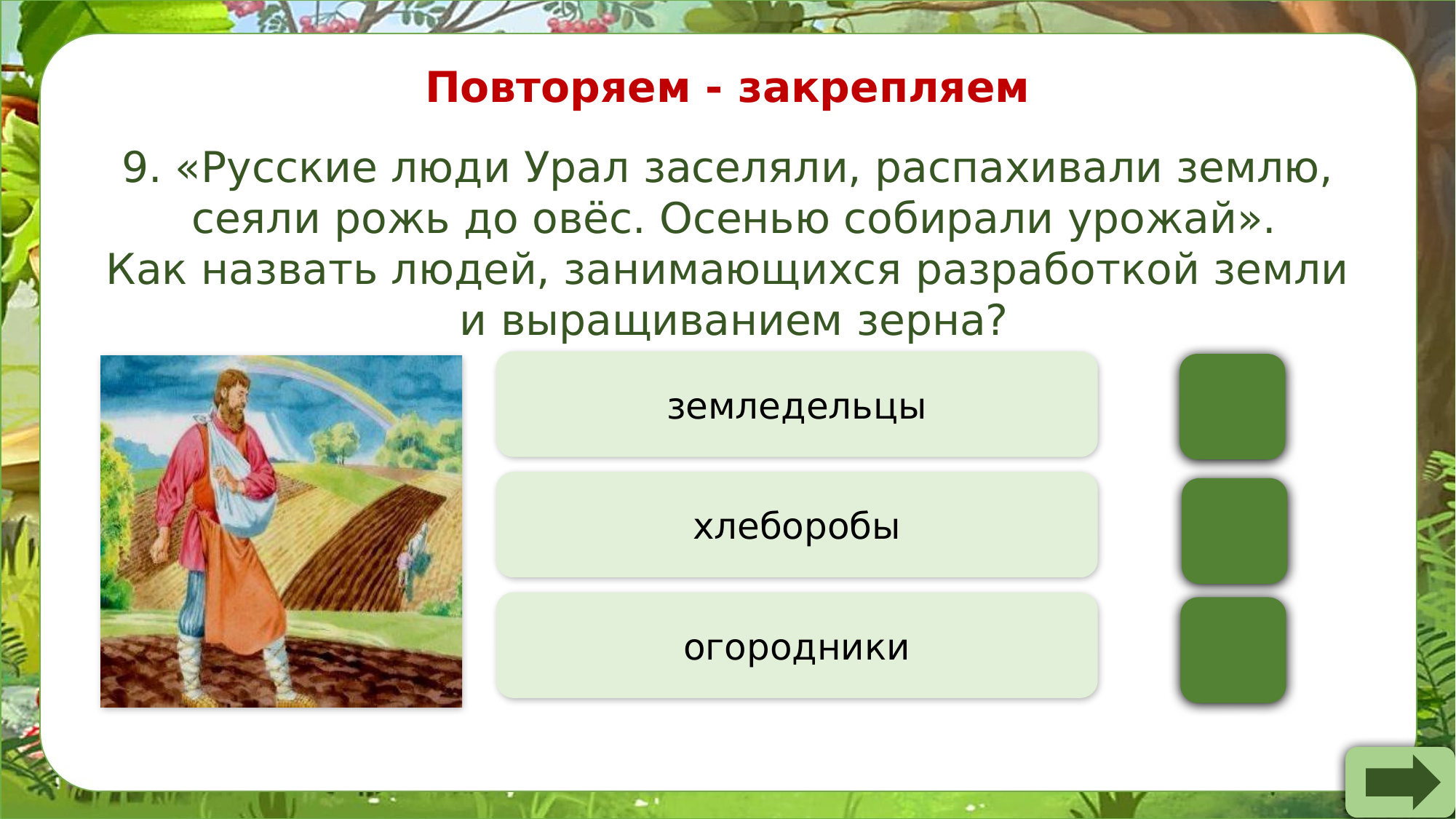

Повторяем - закрепляем
9. «Русские люди Урал заселяли, распахивали землю,
 сеяли рожь до овёс. Осенью собирали урожай».
Как назвать людей, занимающихся разработкой земли
 и выращиванием зерна?
земледельцы

хлеборобы

огородники